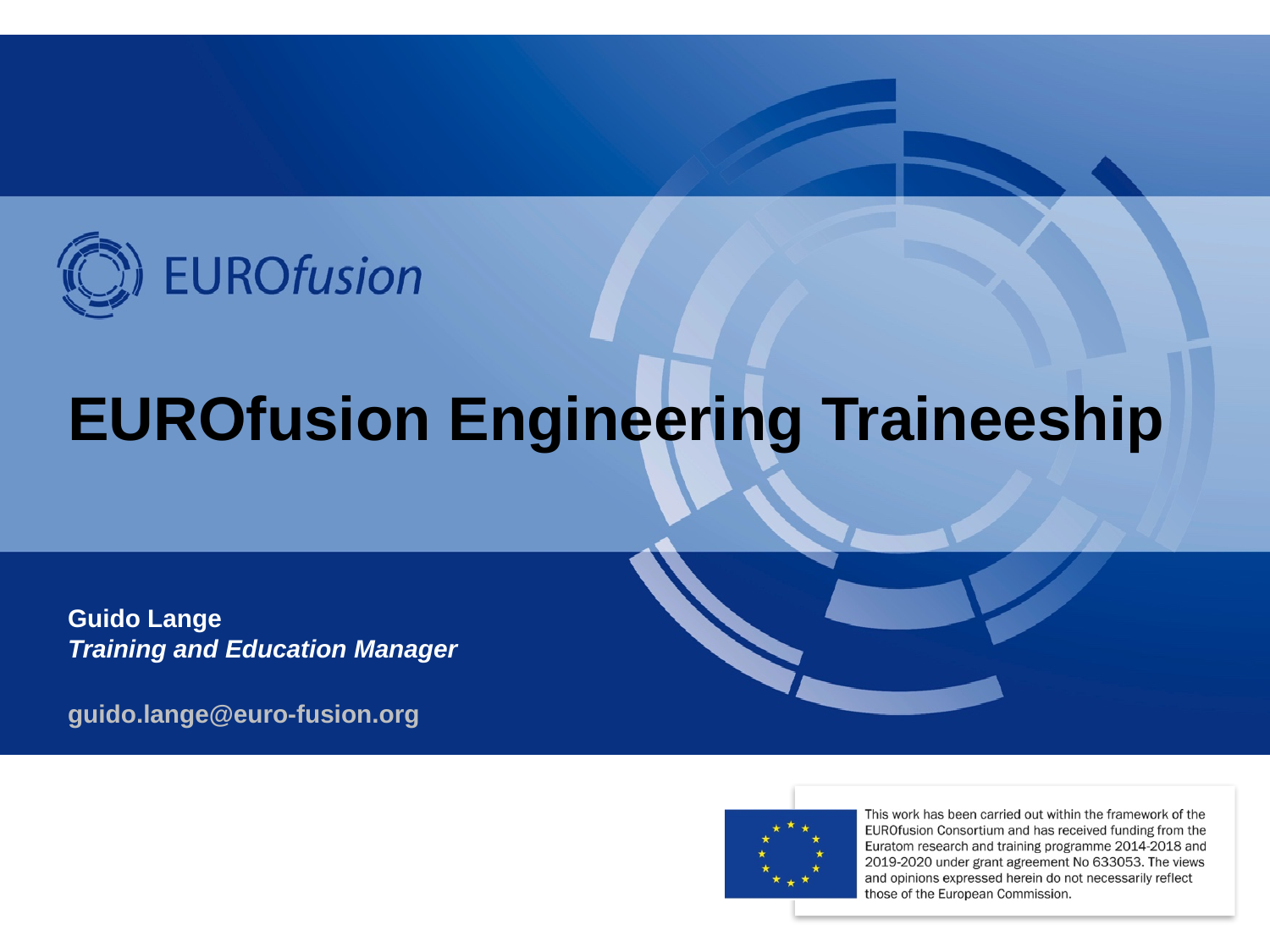

# EUROfusion Engineering Traineeship
Guido Lange
Training and Education Manager
guido.lange@euro-fusion.org